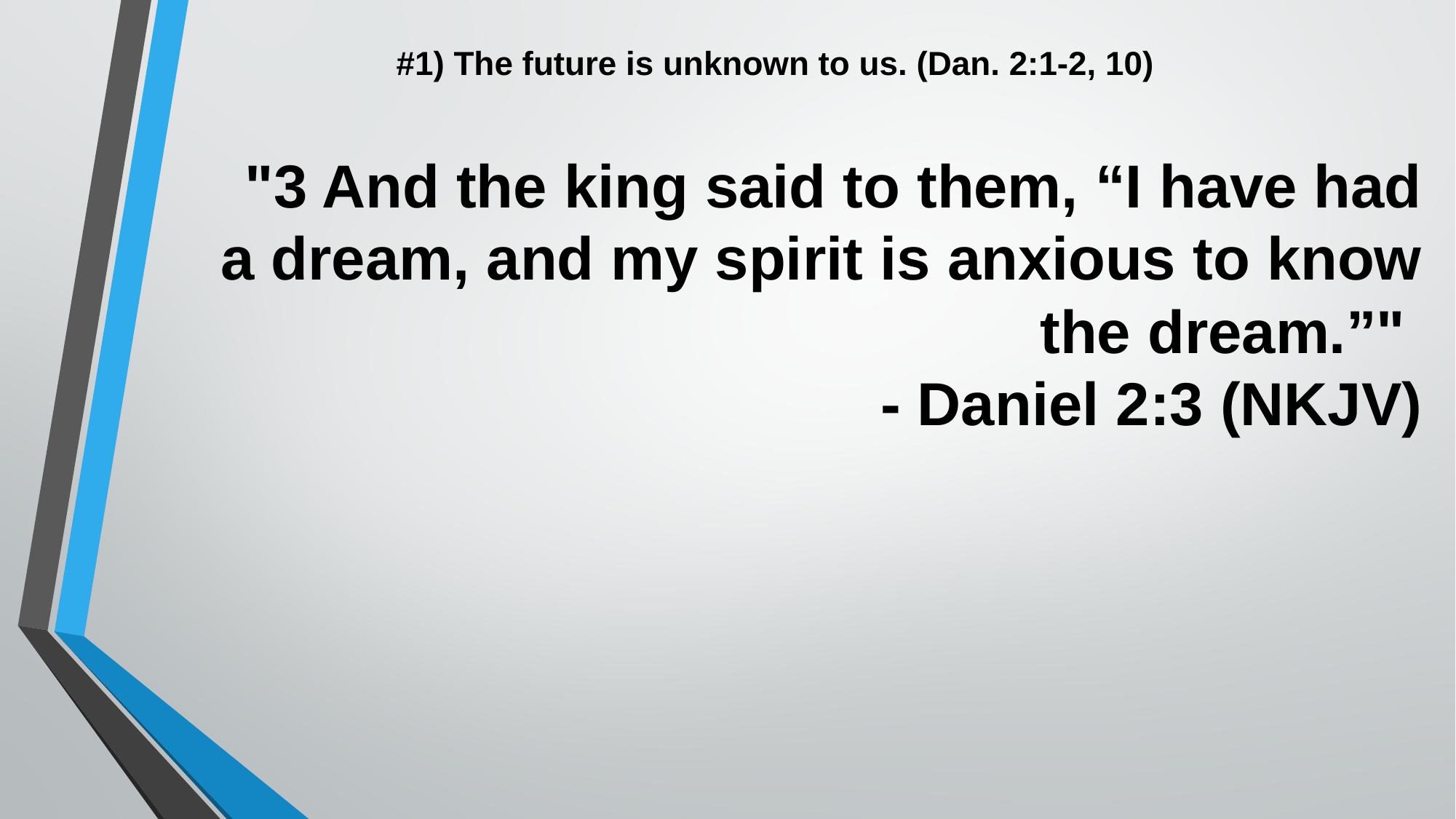

# #1) The future is unknown to us. (Dan. 2:1-2, 10)
"3 And the king said to them, “I have had a dream, and my spirit is anxious to know the dream.”"
- Daniel 2:3 (NKJV)